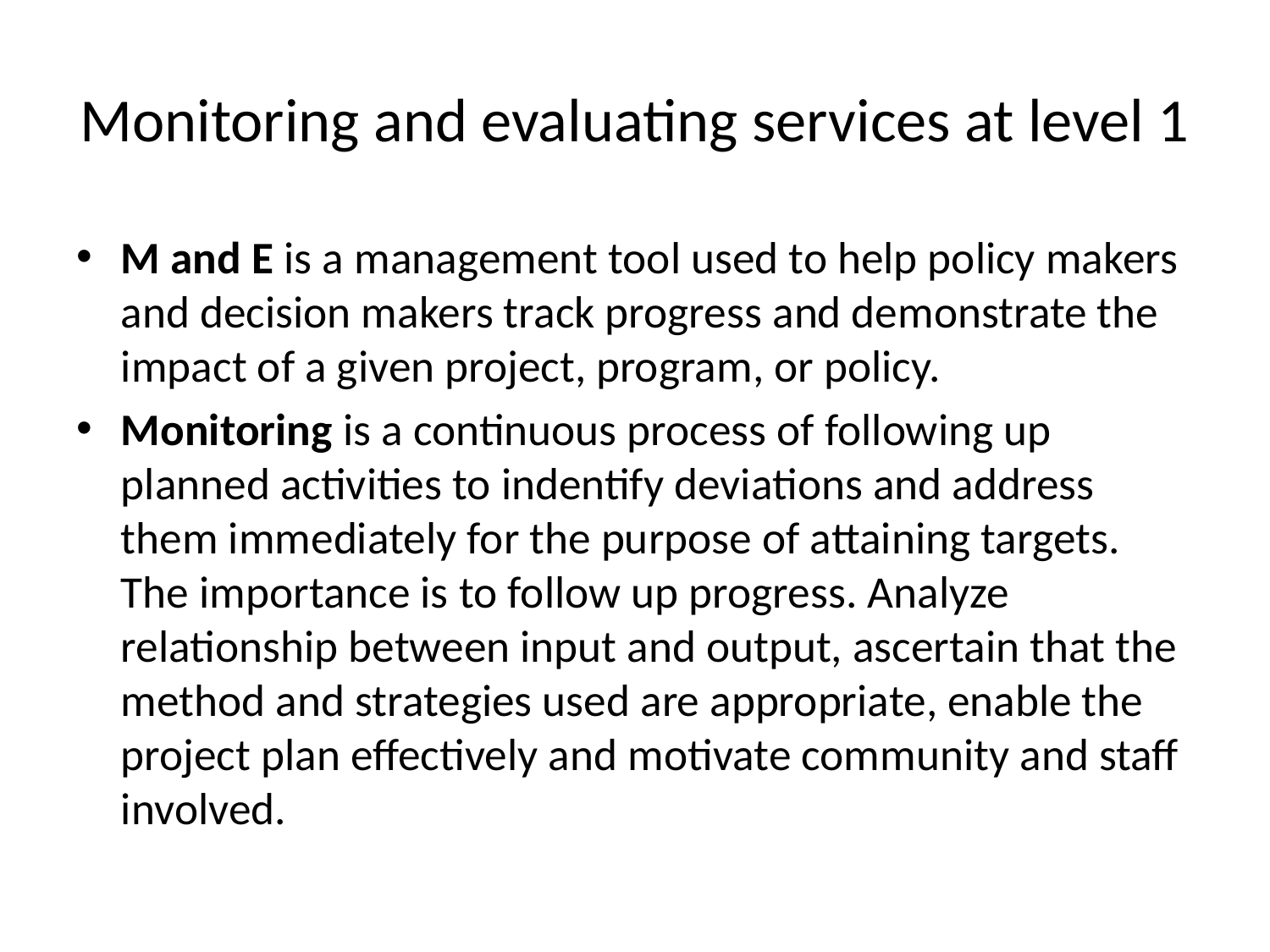

# Monitoring and evaluating services at level 1
M and E is a management tool used to help policy makers and decision makers track progress and demonstrate the impact of a given project, program, or policy.
Monitoring is a continuous process of following up planned activities to indentify deviations and address them immediately for the purpose of attaining targets. The importance is to follow up progress. Analyze relationship between input and output, ascertain that the method and strategies used are appropriate, enable the project plan effectively and motivate community and staff involved.